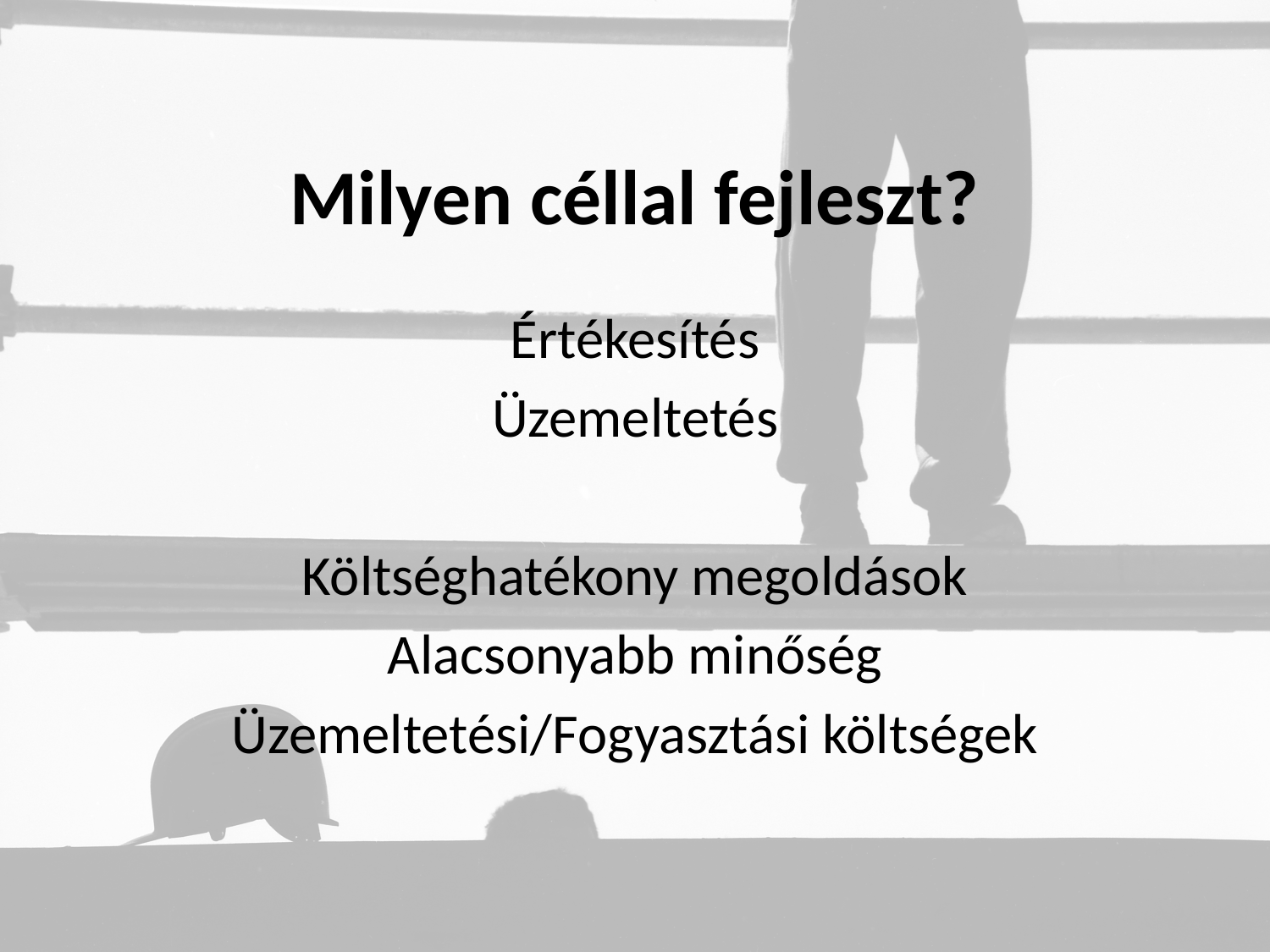

# Milyen céllal fejleszt?
Értékesítés
Üzemeltetés

Költséghatékony megoldások
Alacsonyabb minőség
Üzemeltetési/Fogyasztási költségek